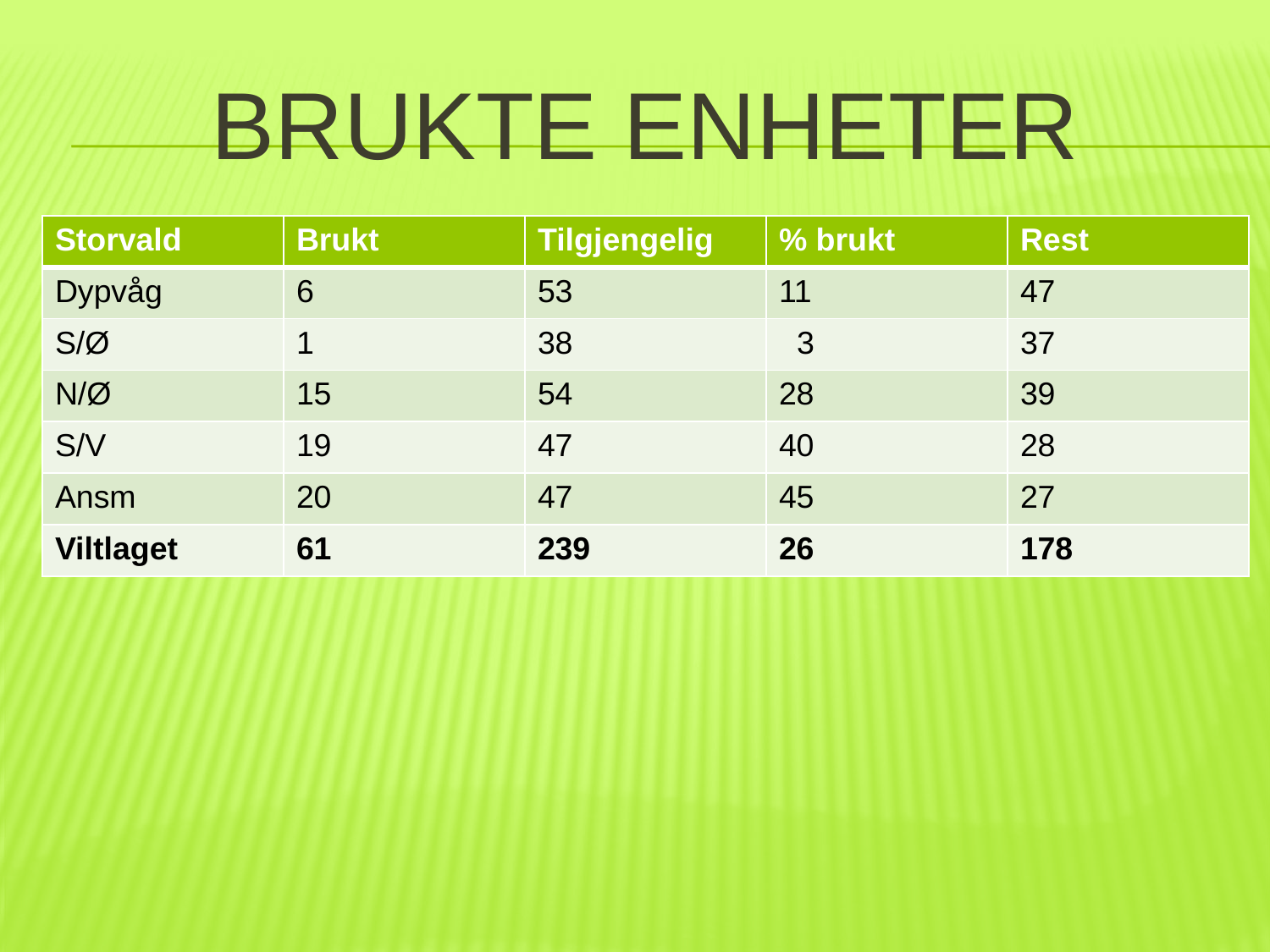

# Brukte enheter
| Storvald | Brukt | Tilgjengelig | % brukt | Rest |
| --- | --- | --- | --- | --- |
| Dypvåg | 6 | 53 | 11 | 47 |
| S/Ø | 1 | 38 | 3 | 37 |
| N/Ø | 15 | 54 | 28 | 39 |
| S/V | 19 | 47 | 40 | 28 |
| Ansm | 20 | 47 | 45 | 27 |
| Viltlaget | 61 | 239 | 26 | 178 |